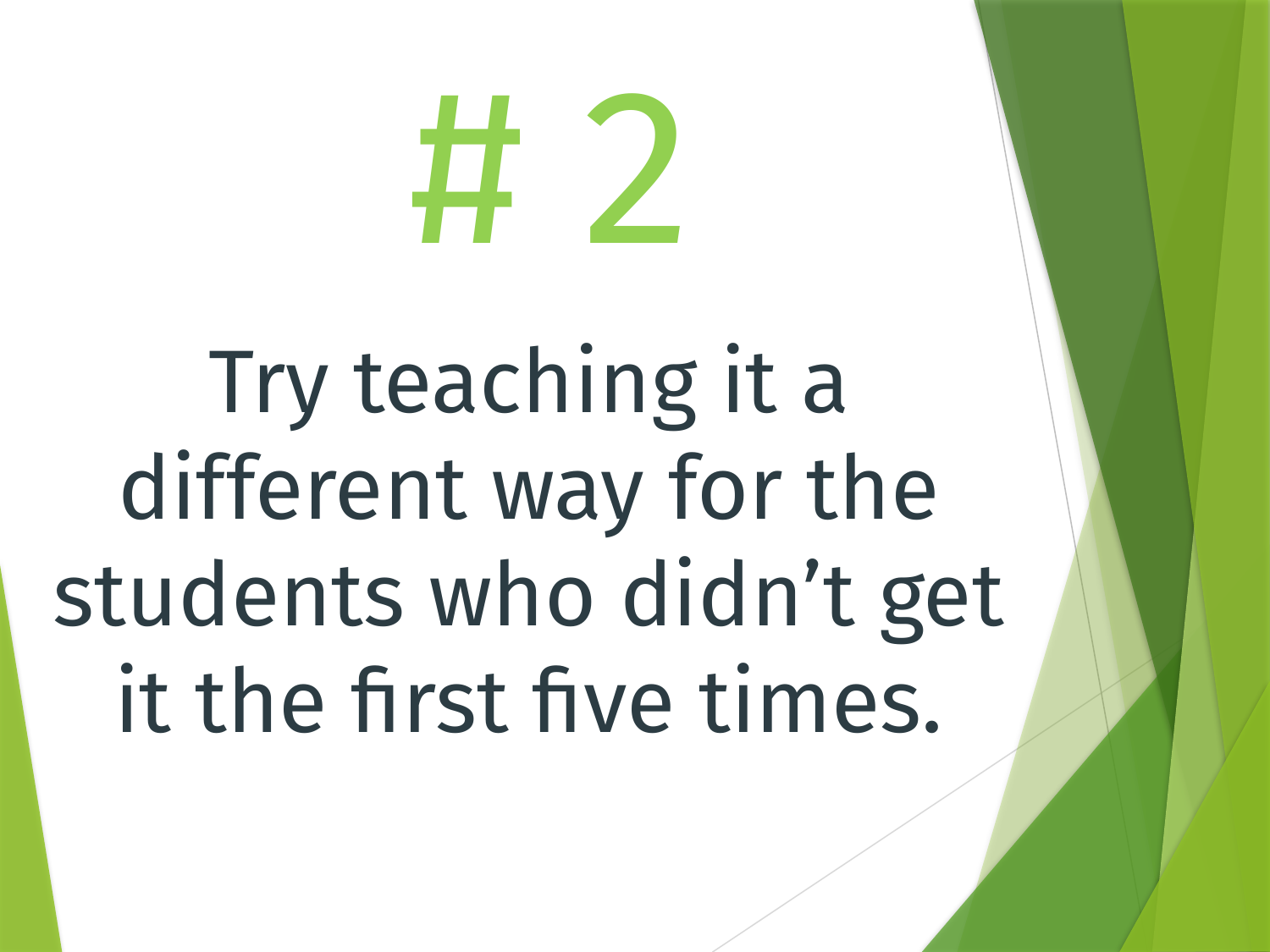

# 2
Try teaching it a different way for the students who didn’t get it the first five times.